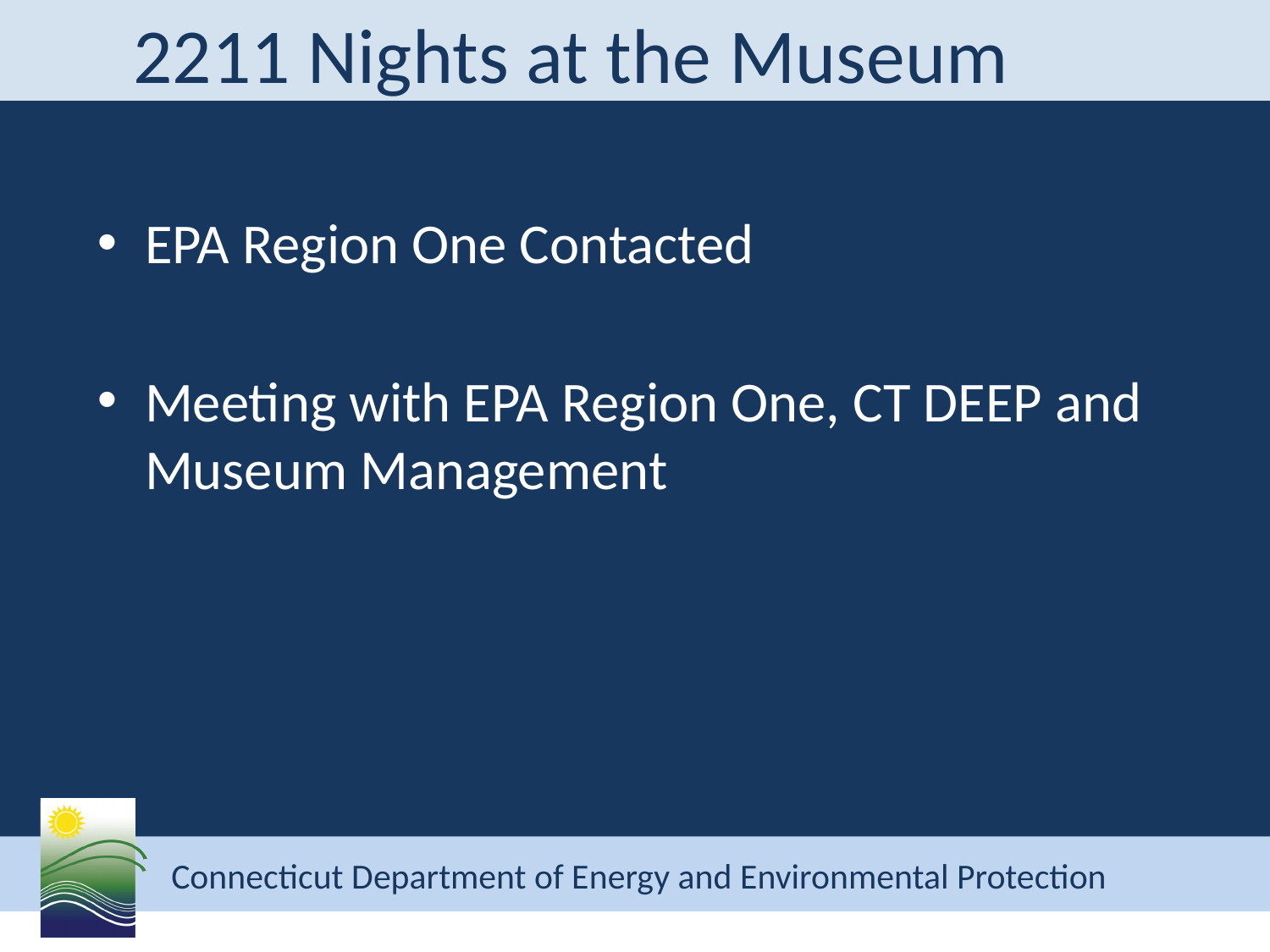

# 2211 Nights at the Museum
EPA Region One Contacted

Meeting with EPA Region One, CT DEEP and Museum Management